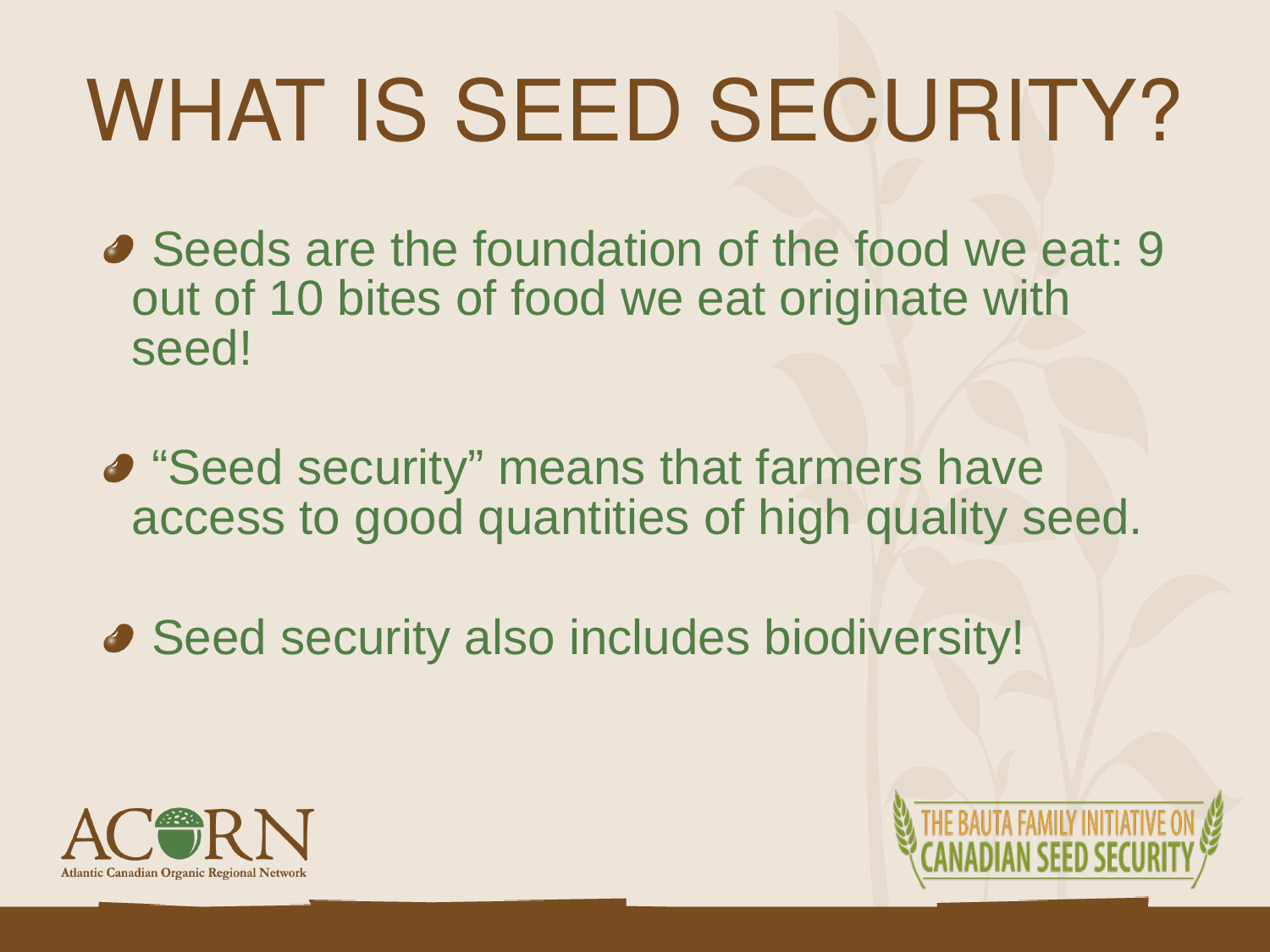

WHAT IS SEED SECURITY?
 Seeds are the foundation of the food we eat: 9 out of 10 bites of food we eat originate with seed!

 “Seed security” means that farmers have access to good quantities of high quality seed.

 Seed security also includes biodiversity!